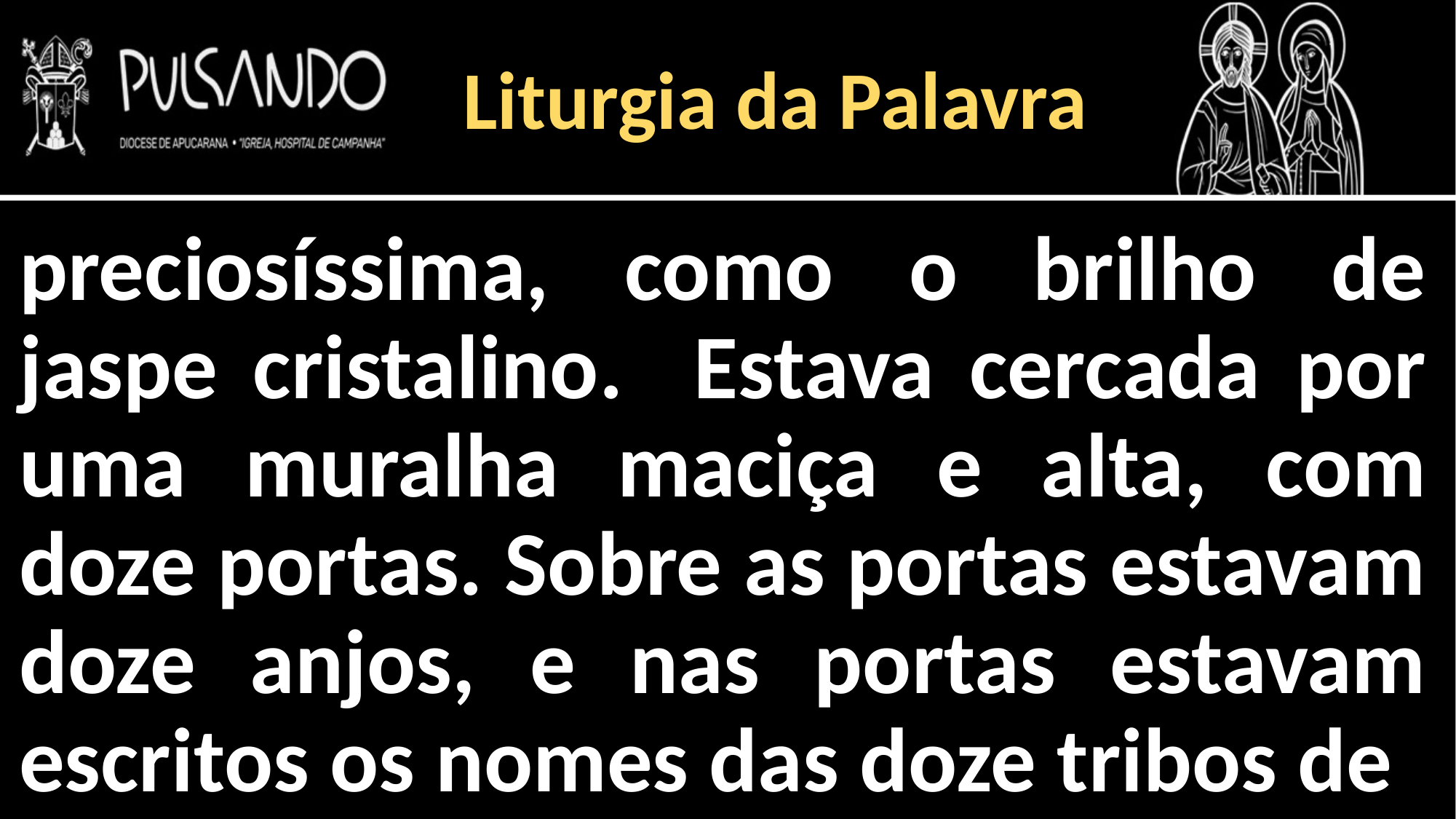

Liturgia da Palavra
preciosíssima, como o brilho de jaspe cristalino.  Estava cercada por uma muralha maciça e alta, com doze portas. Sobre as portas estavam doze anjos, e nas portas estavam escritos os nomes das doze tribos de